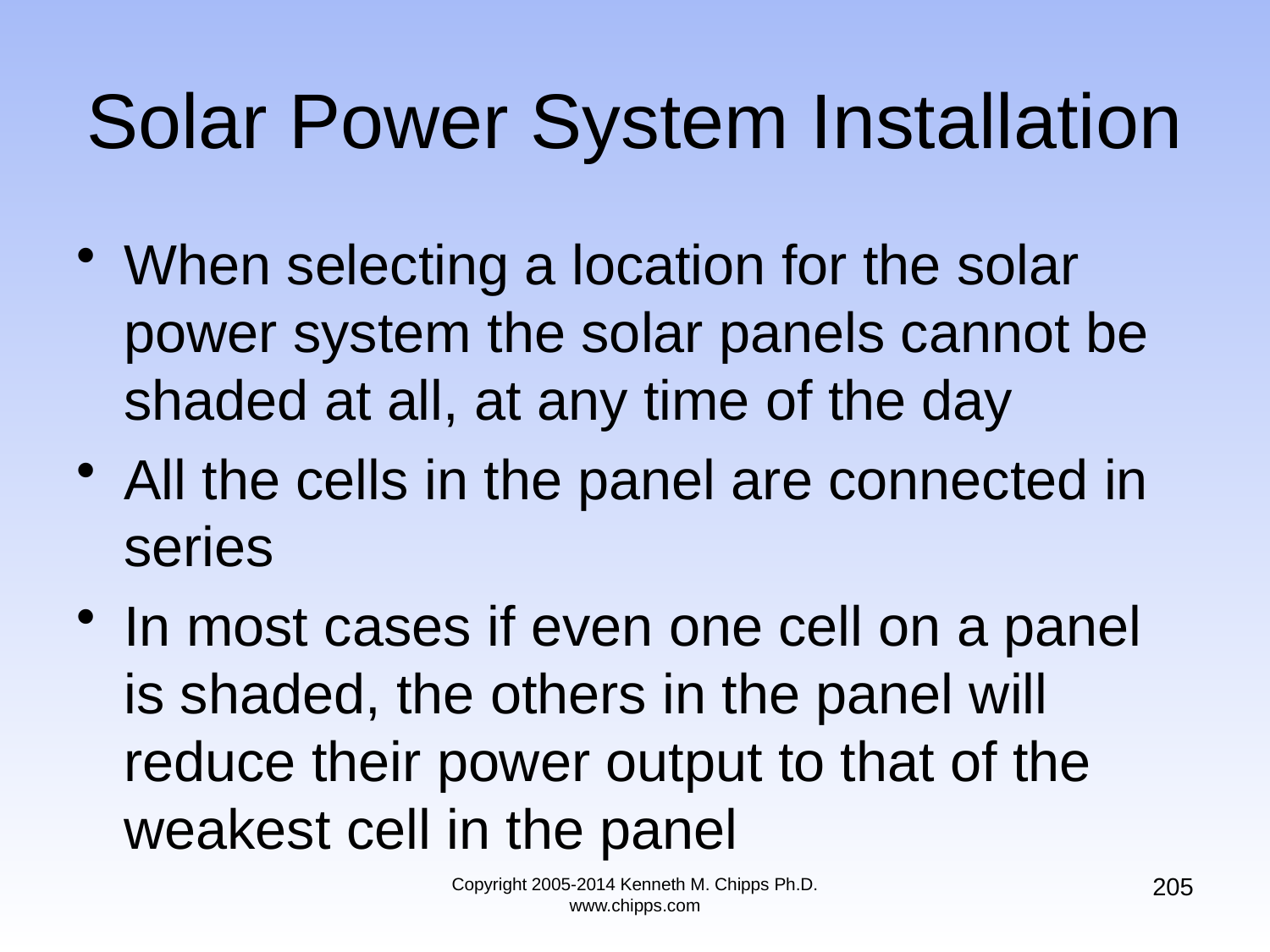

# Solar Power System Installation
When selecting a location for the solar power system the solar panels cannot be shaded at all, at any time of the day
All the cells in the panel are connected in series
In most cases if even one cell on a panel is shaded, the others in the panel will reduce their power output to that of the weakest cell in the panel
205
Copyright 2005-2014 Kenneth M. Chipps Ph.D. www.chipps.com